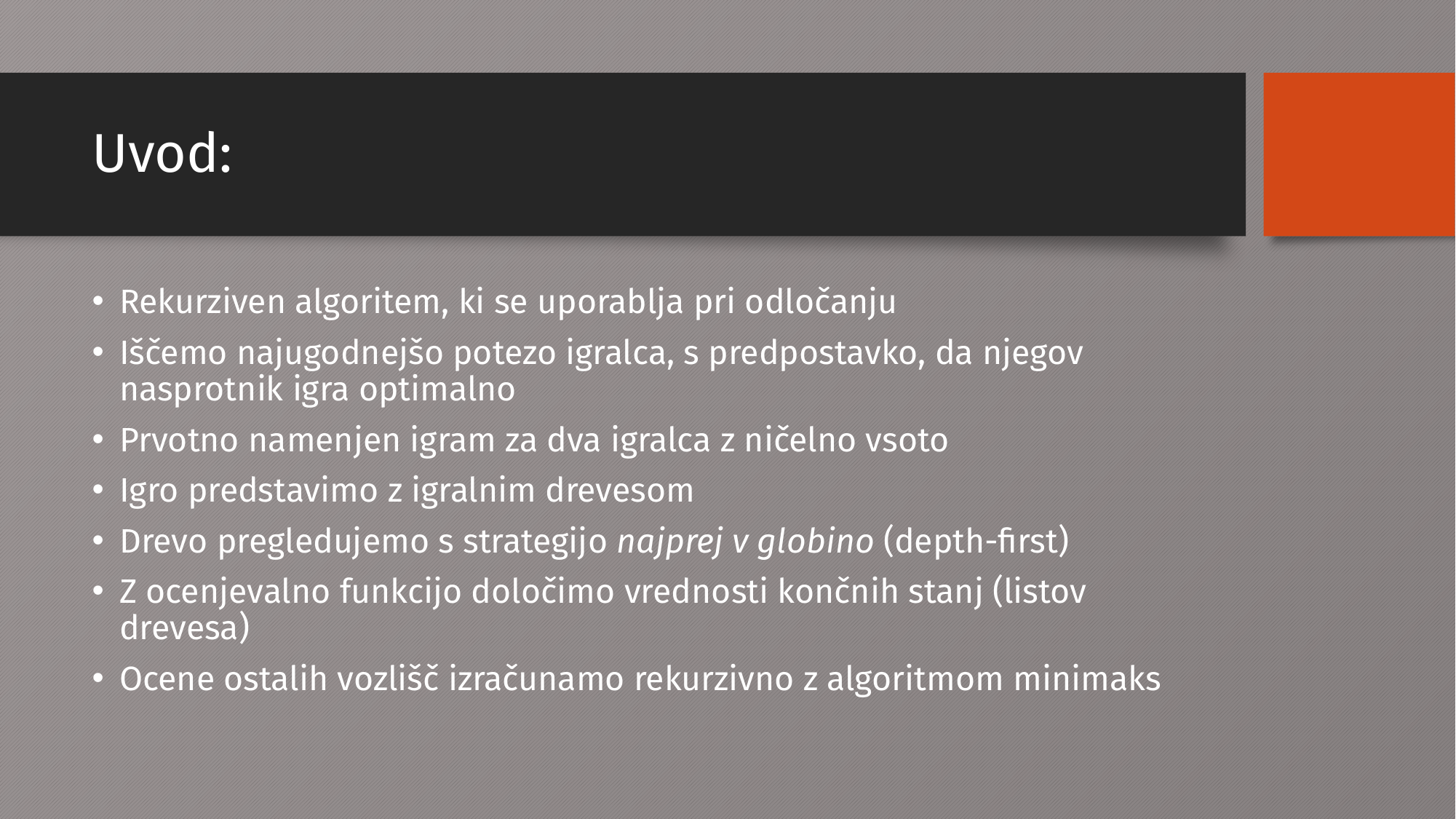

# Uvod:
Rekurziven algoritem, ki se uporablja pri odločanju
Iščemo najugodnejšo potezo igralca, s predpostavko, da njegov nasprotnik igra optimalno
Prvotno namenjen igram za dva igralca z ničelno vsoto
Igro predstavimo z igralnim drevesom
Drevo pregledujemo s strategijo najprej v globino (depth-first)
Z ocenjevalno funkcijo določimo vrednosti končnih stanj (listov drevesa)
Ocene ostalih vozlišč izračunamo rekurzivno z algoritmom minimaks